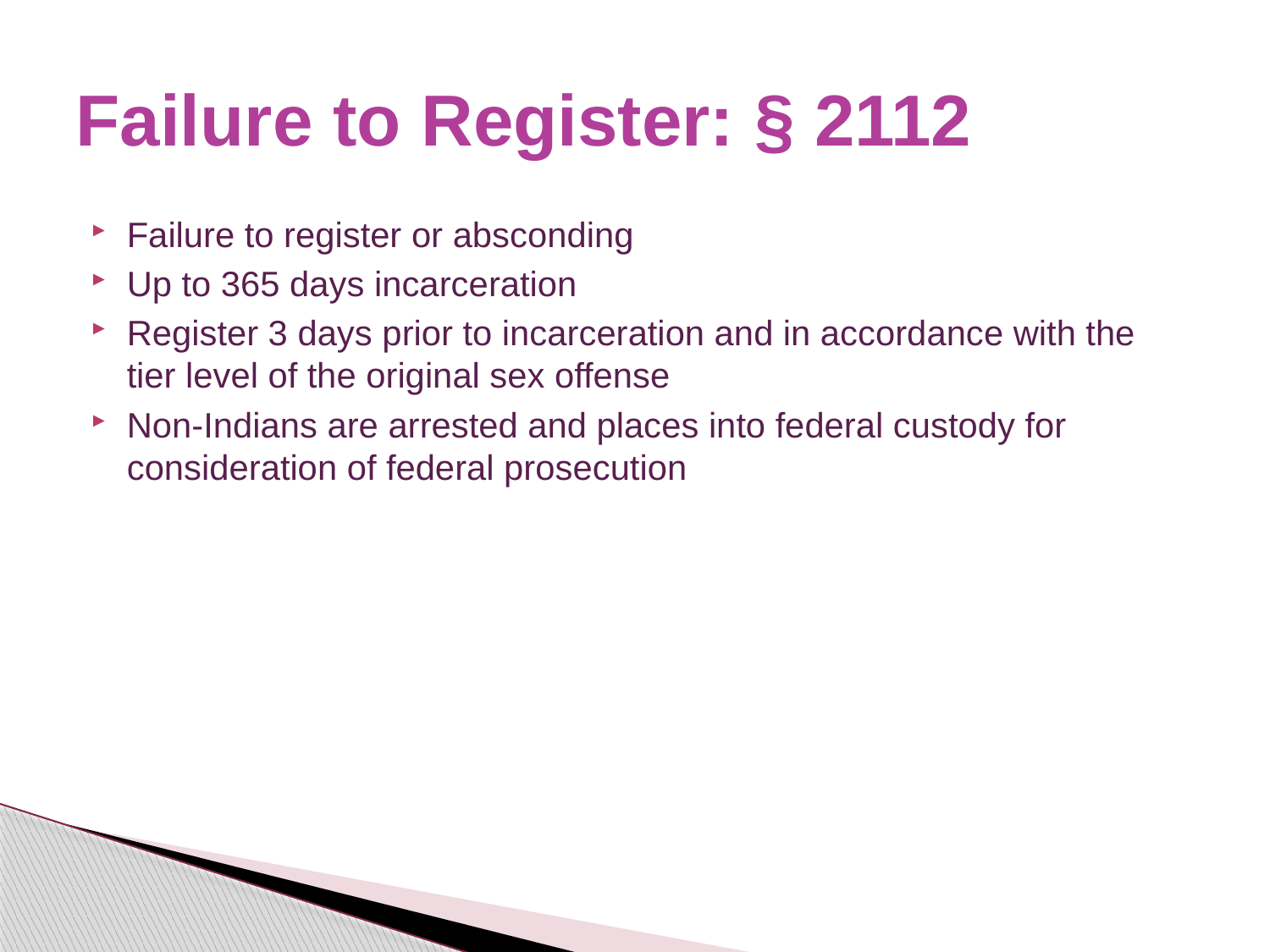

# Failure to Register: § 2112
Failure to register or absconding
Up to 365 days incarceration
Register 3 days prior to incarceration and in accordance with the tier level of the original sex offense
Non-Indians are arrested and places into federal custody for consideration of federal prosecution